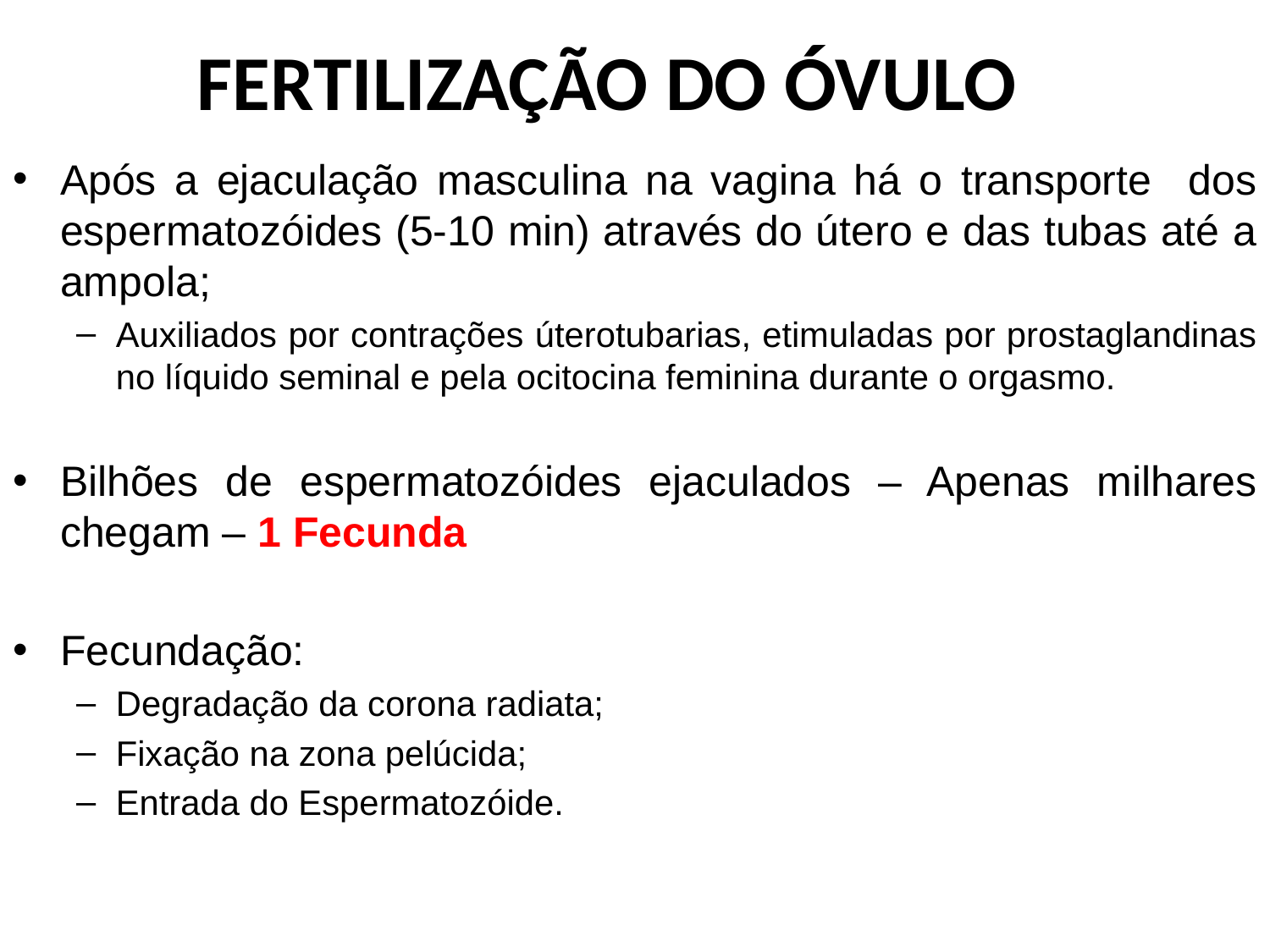

# FERTILIZAÇÃO DO ÓVULO
Após a ejaculação masculina na vagina há o transporte  dos espermatozóides (5-10 min) através do útero e das tubas até a ampola;
Auxiliados por contrações úterotubarias, etimuladas por prostaglandinas no líquido seminal e pela ocitocina feminina durante o orgasmo.

Bilhões de espermatozóides ejaculados – Apenas milhares chegam – 1 Fecunda

Fecundação:
Degradação da corona radiata;
Fixação na zona pelúcida;
Entrada do Espermatozóide.